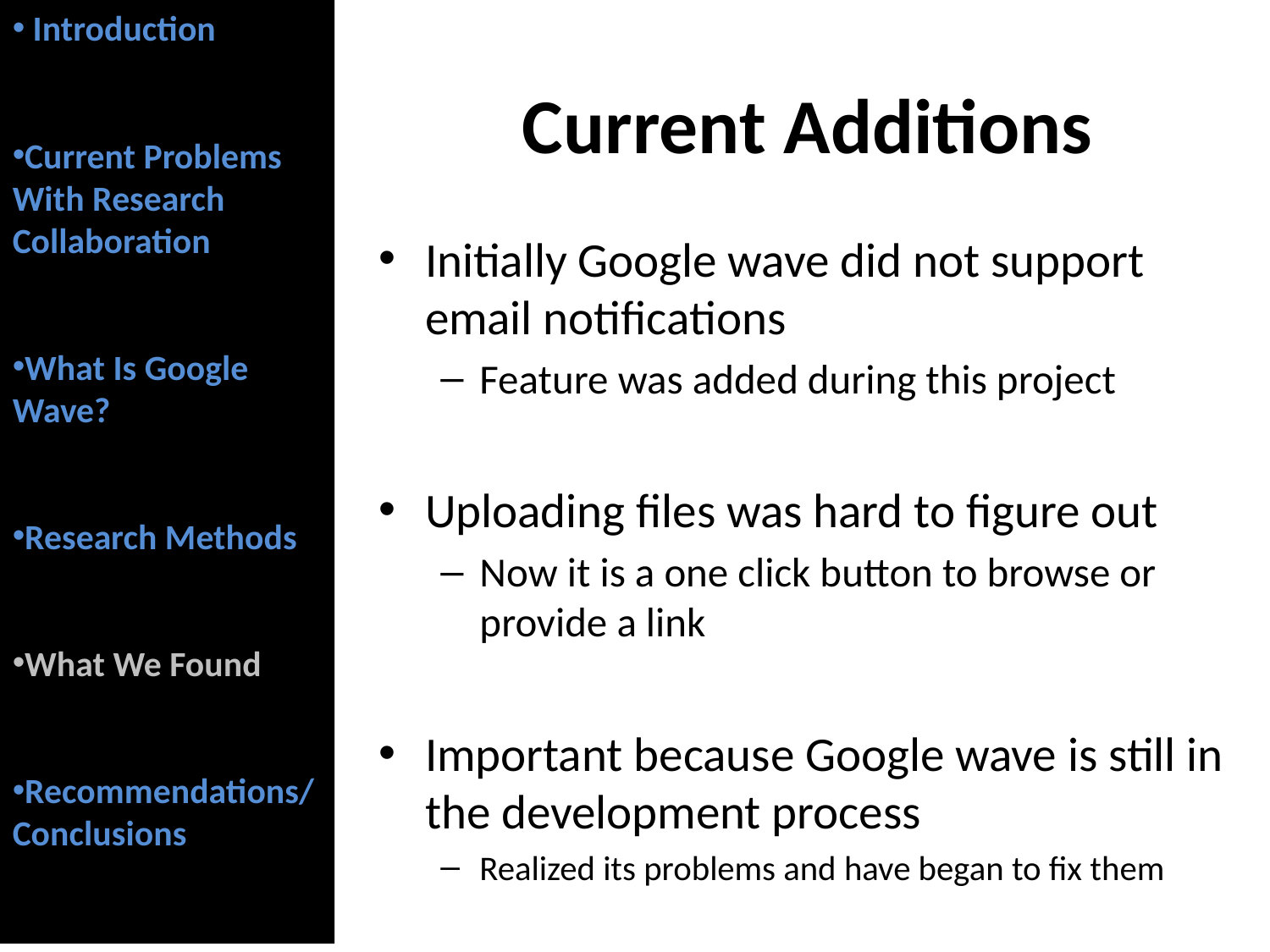

Introduction

Current Problems With Research Collaboration

What Is Google Wave?

Research Methods

What We Found

Recommendations/Conclusions

Current Additions
Initially Google wave did not support email notifications
Feature was added during this project

Uploading files was hard to figure out
Now it is a one click button to browse or provide a link

Important because Google wave is still in the development process
Realized its problems and have began to fix them